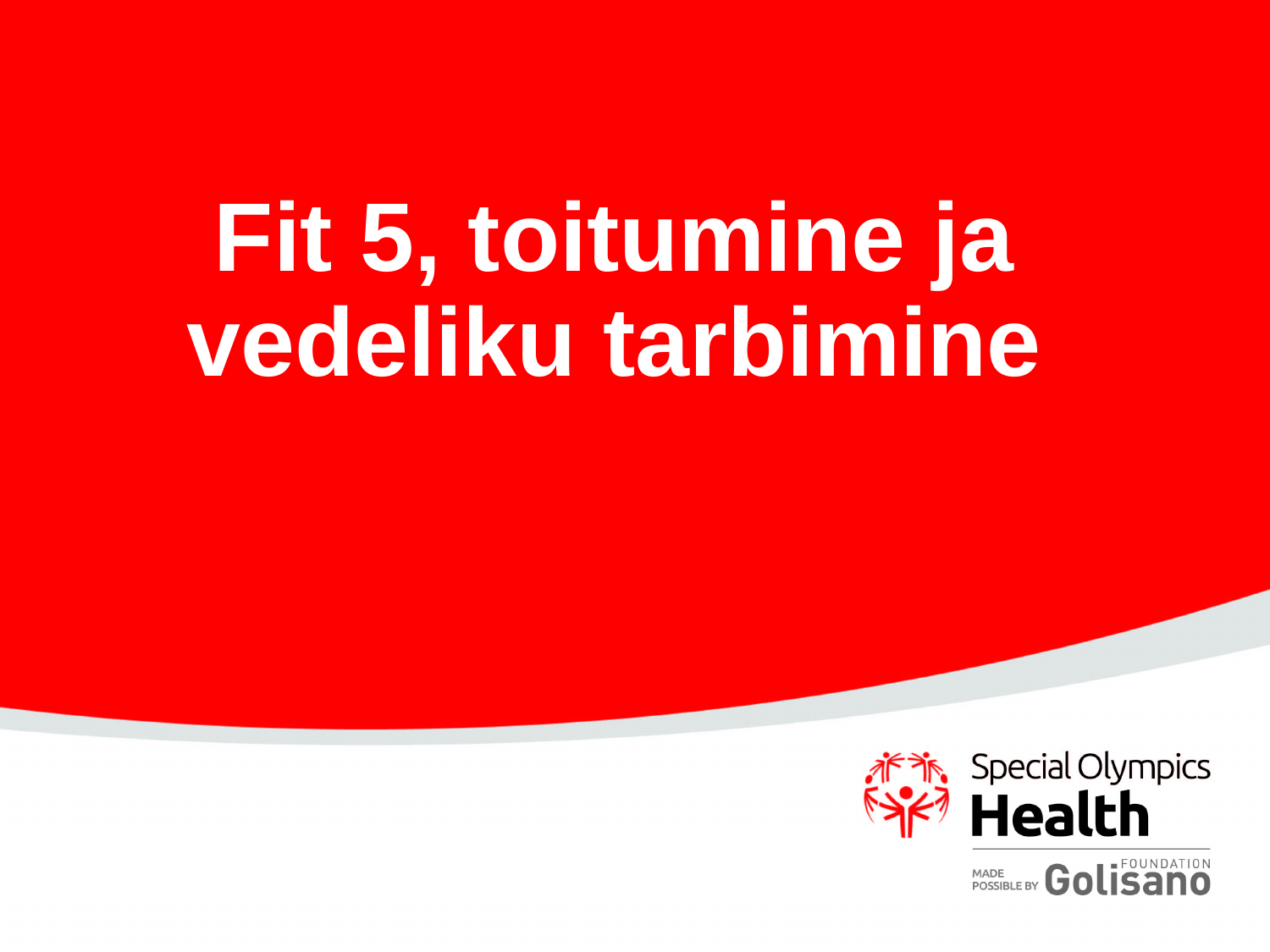

# Fit 5, toitumine ja vedeliku tarbimine